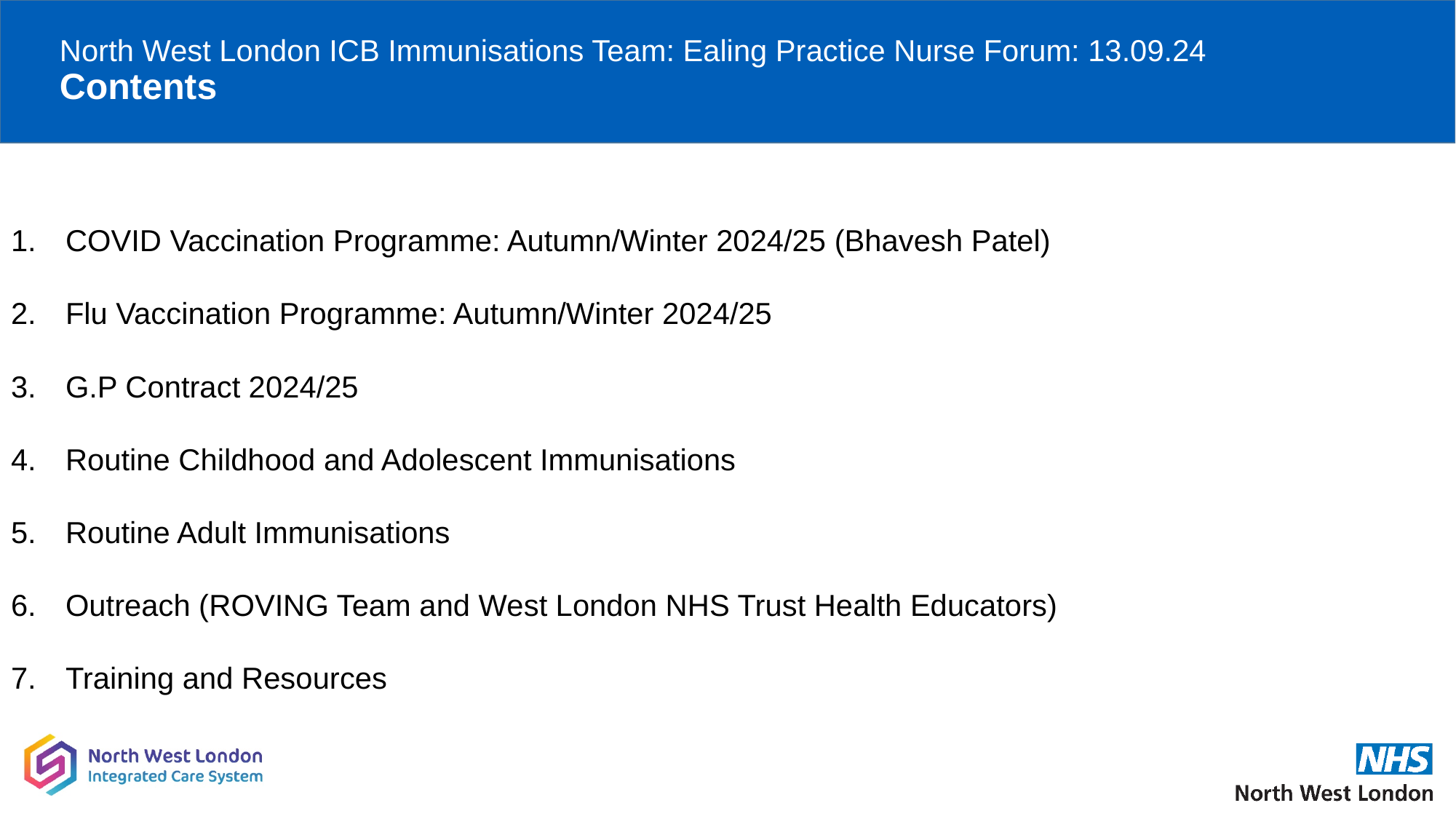

# North West London ICB Immunisations Team: Ealing Practice Nurse Forum: 13.09.24 Contents

COVID Vaccination Programme: Autumn/Winter 2024/25 (Bhavesh Patel)

Flu Vaccination Programme: Autumn/Winter 2024/25

G.P Contract 2024/25

Routine Childhood and Adolescent Immunisations

Routine Adult Immunisations

Outreach (ROVING Team and West London NHS Trust Health Educators)

Training and Resources